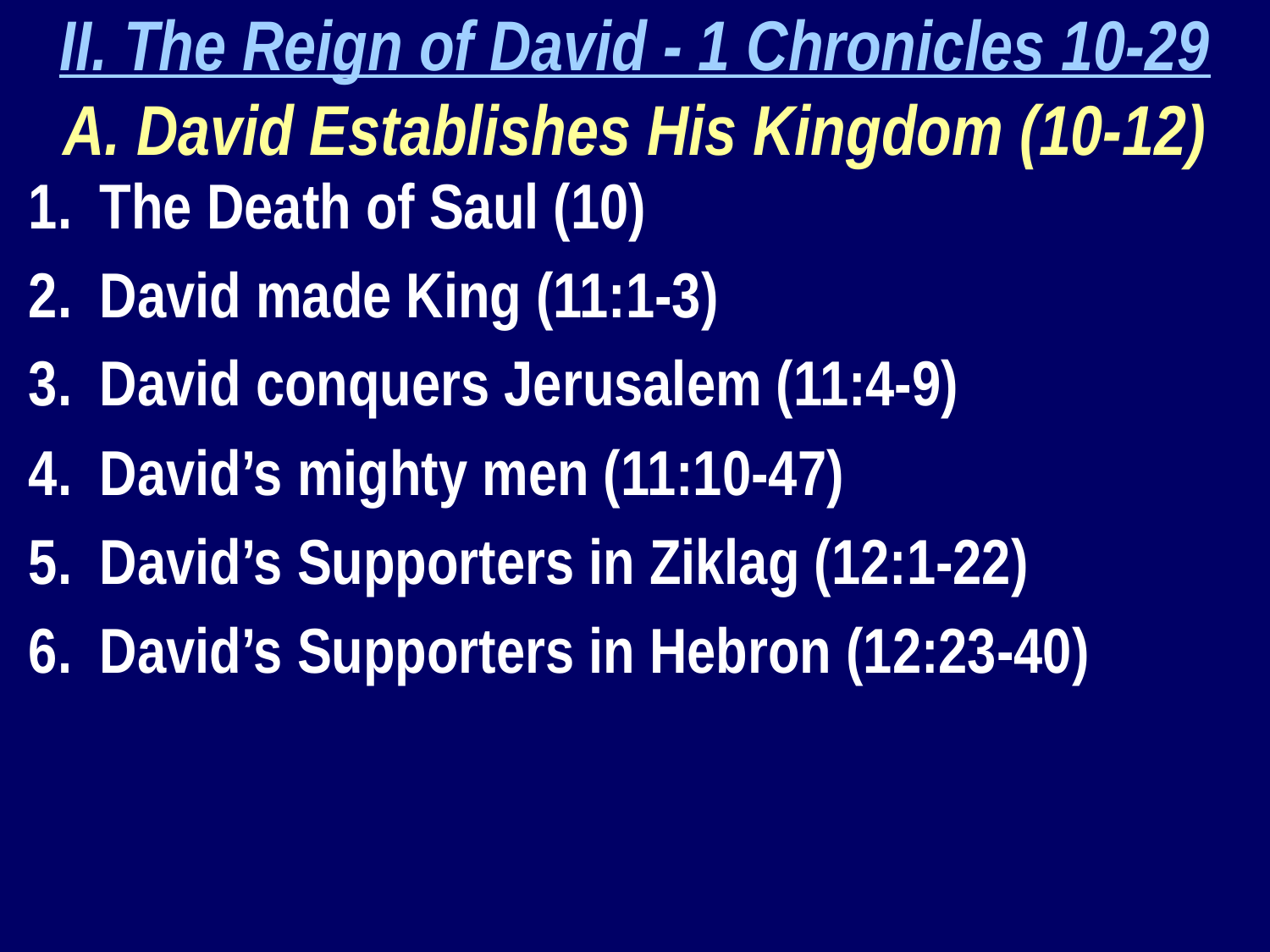

II. The Reign of David - 1 Chronicles 10-29
A. David Establishes His Kingdom (10-12)
The Death of Saul (10)
David made King (11:1-3)
David conquers Jerusalem (11:4-9)
David’s mighty men (11:10-47)
David’s Supporters in Ziklag (12:1-22)
David’s Supporters in Hebron (12:23-40)